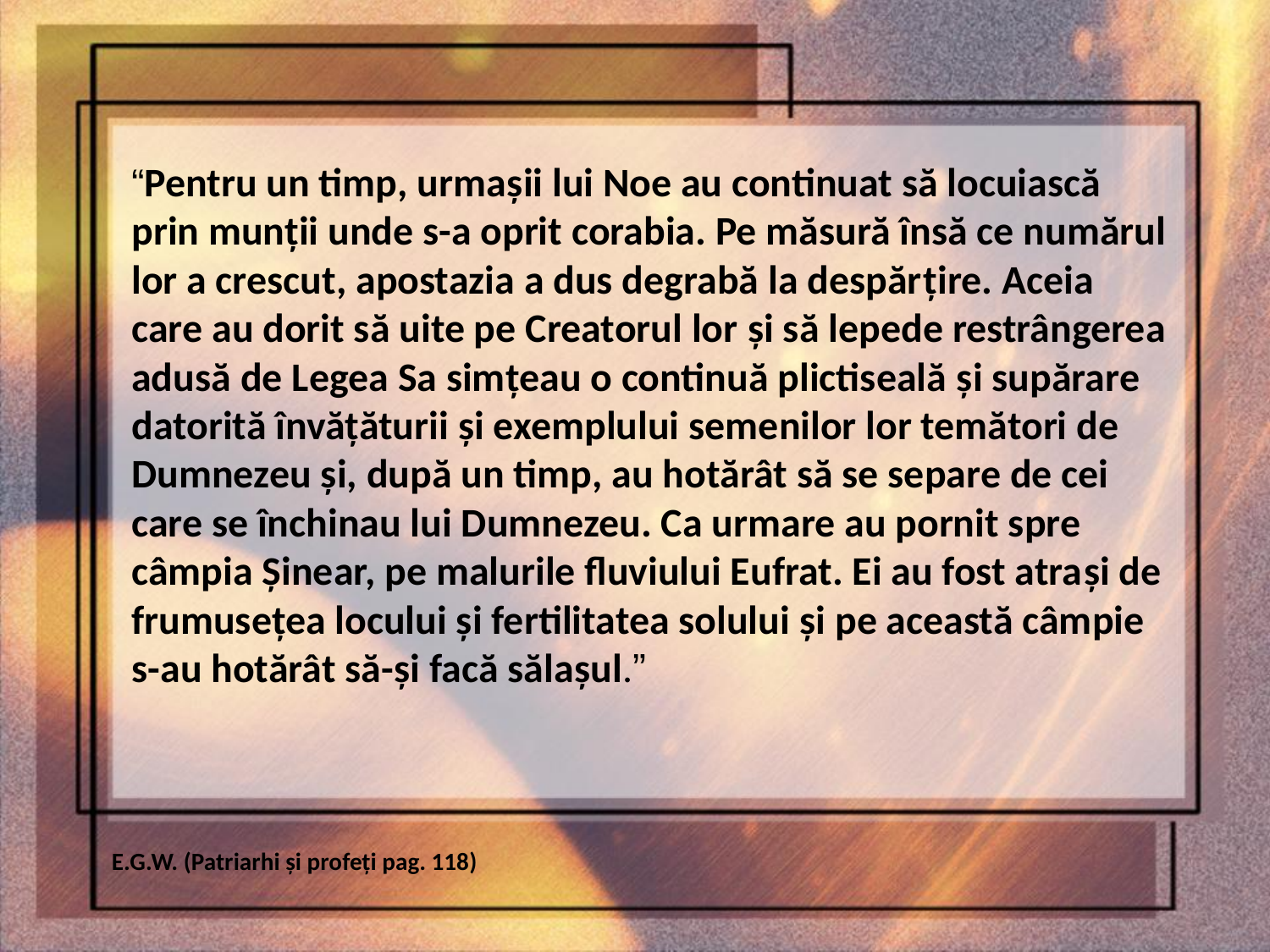

“Pentru un timp, urmașii lui Noe au continuat să locuiască prin munții unde s-a oprit corabia. Pe măsură însă ce numărul lor a crescut, apostazia a dus degrabă la despărțire. Aceia care au dorit să uite pe Creatorul lor și să lepede restrângerea adusă de Legea Sa simțeau o continuă plictiseală și supărare datorită învățăturii și exemplului semenilor lor temători de Dumnezeu și, după un timp, au hotărât să se separe de cei care se închinau lui Dumnezeu. Ca urmare au pornit spre câmpia Șinear, pe malurile fluviului Eufrat. Ei au fost atrași de frumusețea locului și fertilitatea solului și pe această câmpie s-au hotărât să-și facă sălașul.”
E.G.W. (Patriarhi şi profeţi pag. 118)